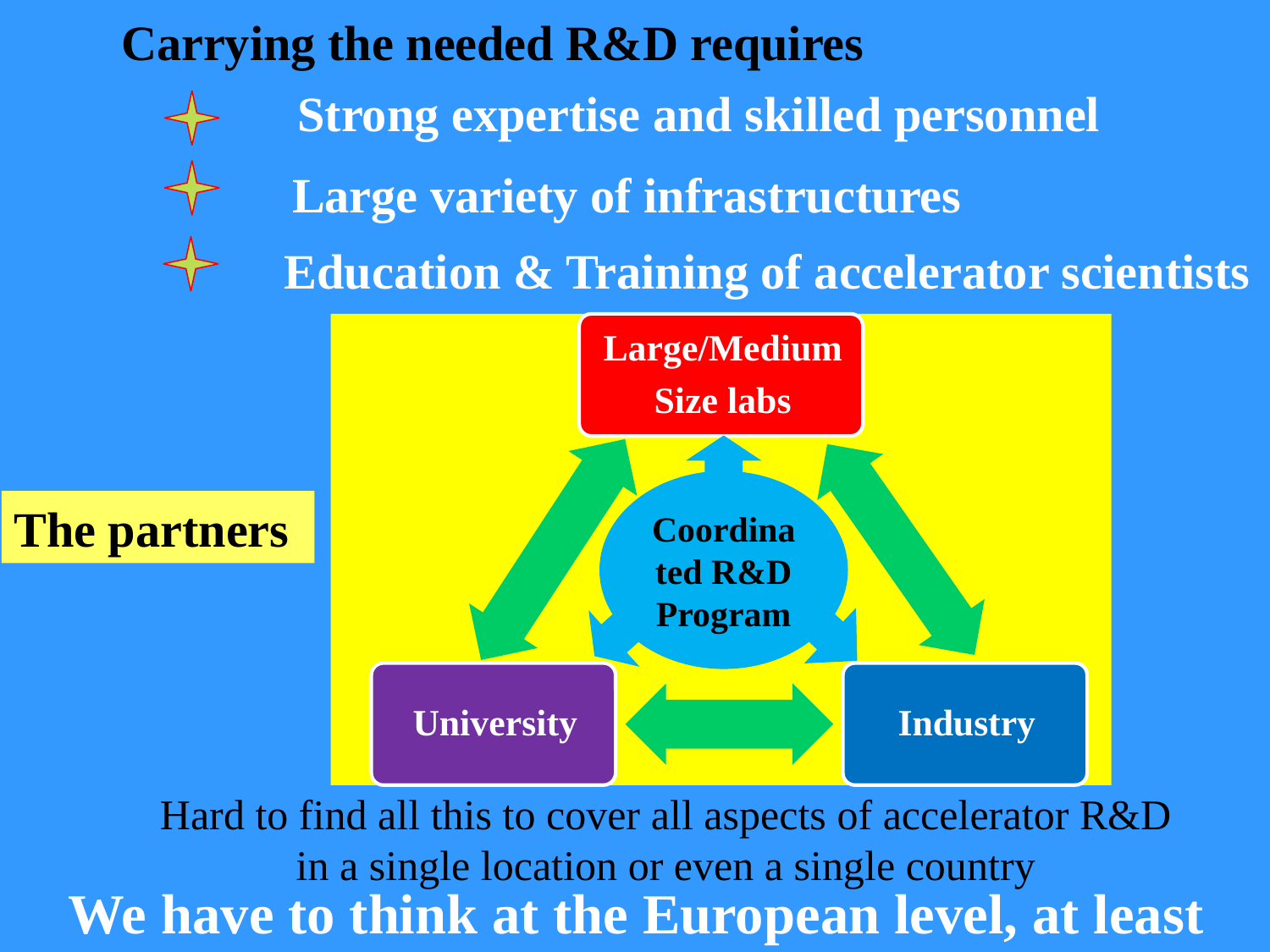

Carrying the needed R&D requires
Strong expertise and skilled personnel

Large variety of infrastructures

Education & Training of accelerator scientists

Large/Medium
Size labs

Industry

University

Coordinated R&D Program

The partners
Hard to find all this to cover all aspects of accelerator R&D
in a single location or even a single country
We have to think at the European level, at least